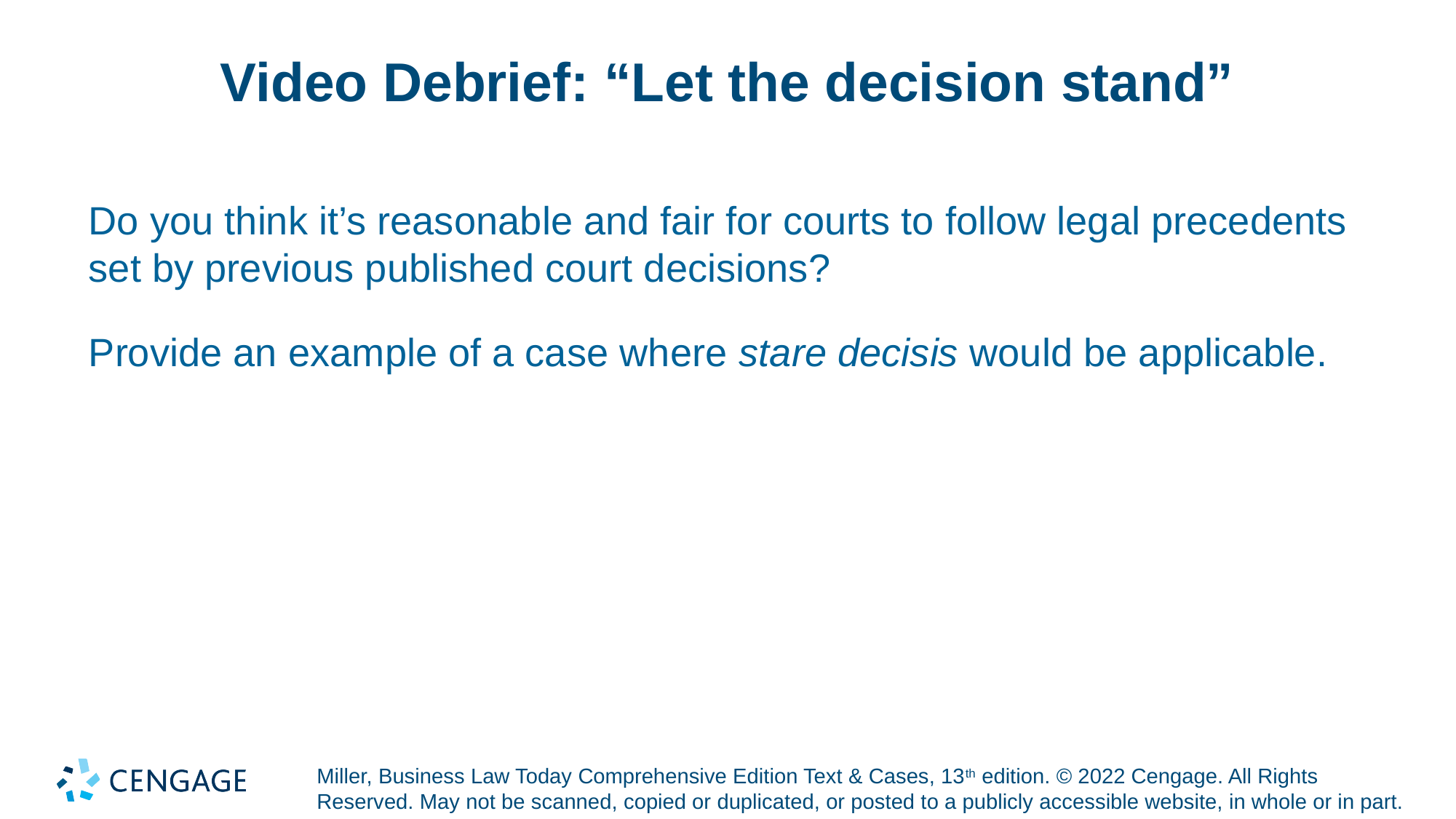

# Video Debrief: “Let the decision stand”
Do you think it’s reasonable and fair for courts to follow legal precedents set by previous published court decisions?
Provide an example of a case where stare decisis would be applicable.